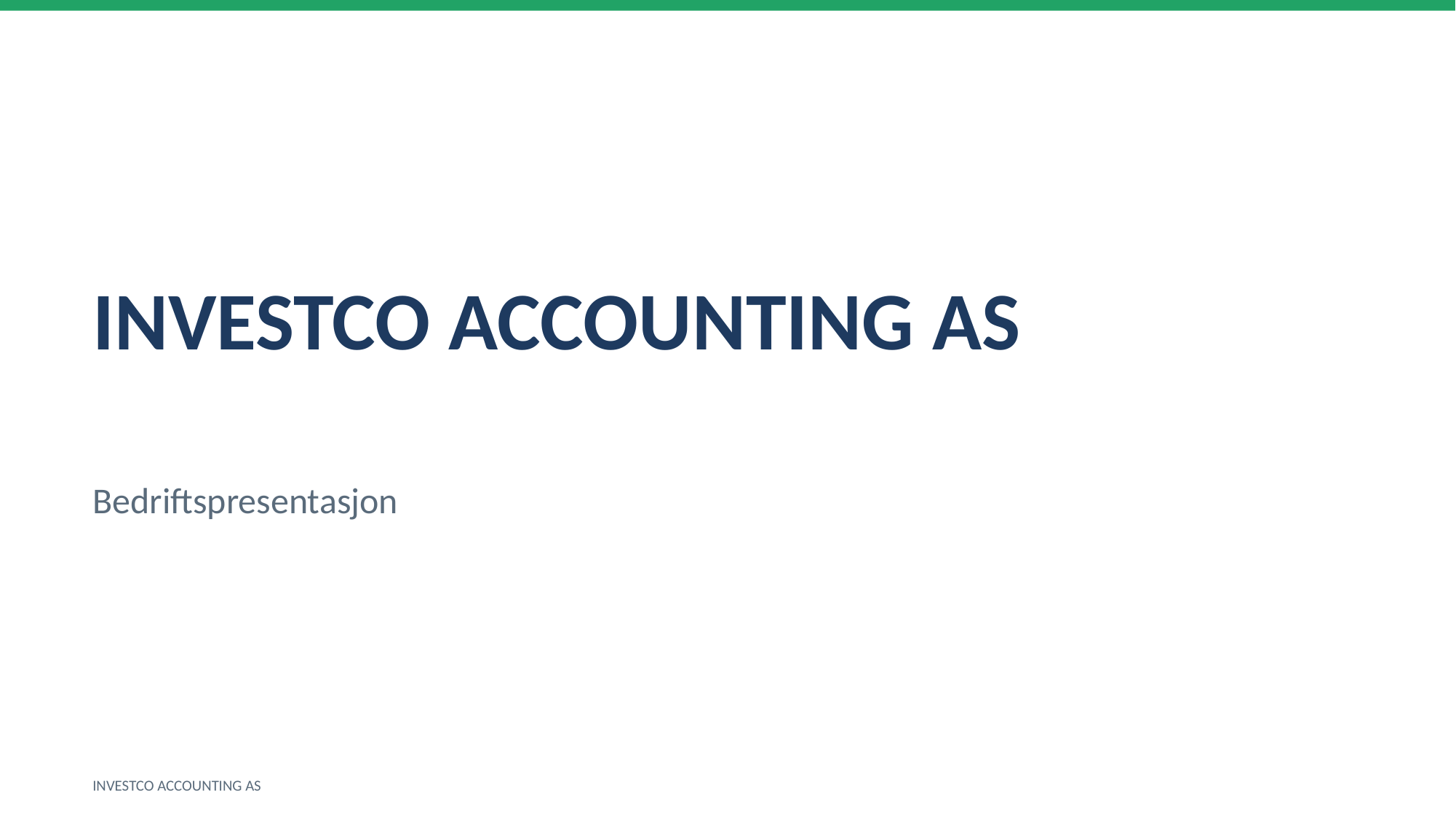

INVESTCO ACCOUNTING AS
Bedriftspresentasjon
INVESTCO ACCOUNTING AS